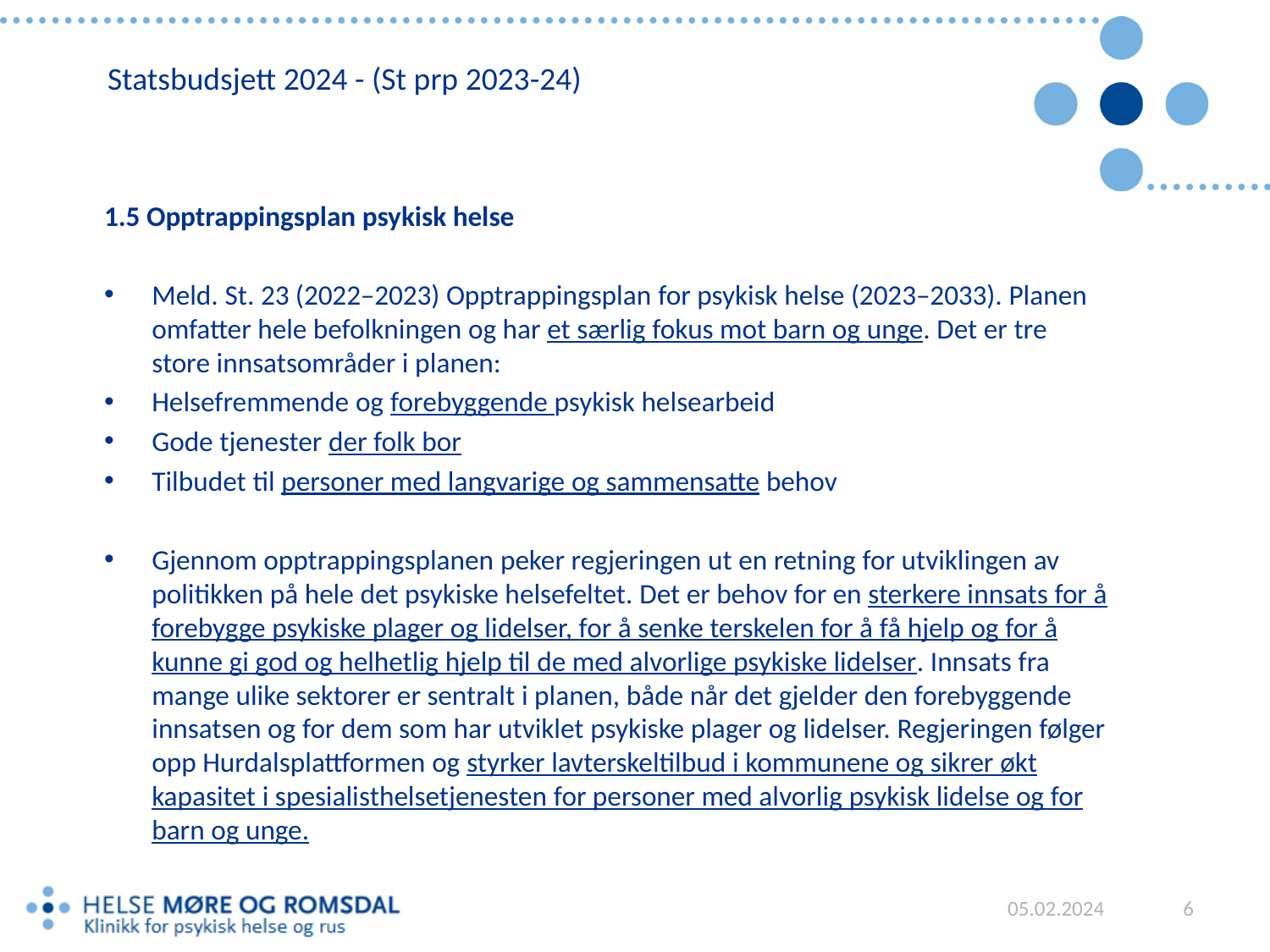

# Statsbudsjett 2024 - (St prp 2023-24)
1.5 Opptrappingsplan psykisk helse

Meld. St. 23 (2022–2023) Opptrappingsplan for psykisk helse (2023–2033). Planen omfatter hele befolkningen og har et særlig fokus mot barn og unge. Det er tre store innsatsområder i planen:
Helsefremmende og forebyggende psykisk helsearbeid
Gode tjenester der folk bor
Tilbudet til personer med langvarige og sammensatte behov

Gjennom opptrappingsplanen peker regjeringen ut en retning for utviklingen av politikken på hele det psykiske helsefeltet. Det er behov for en sterkere innsats for å forebygge psykiske plager og lidelser, for å senke terskelen for å få hjelp og for å kunne gi god og helhetlig hjelp til de med alvorlige psykiske lidelser. Innsats fra mange ulike sektorer er sentralt i planen, både når det gjelder den forebyggende innsatsen og for dem som har utviklet psykiske plager og lidelser. Regjeringen følger opp Hurdalsplattformen og styrker lavterskeltilbud i kommunene og sikrer økt kapasitet i spesialisthelsetjenesten for personer med alvorlig psykisk lidelse og for barn og unge.
05.02.2024

6